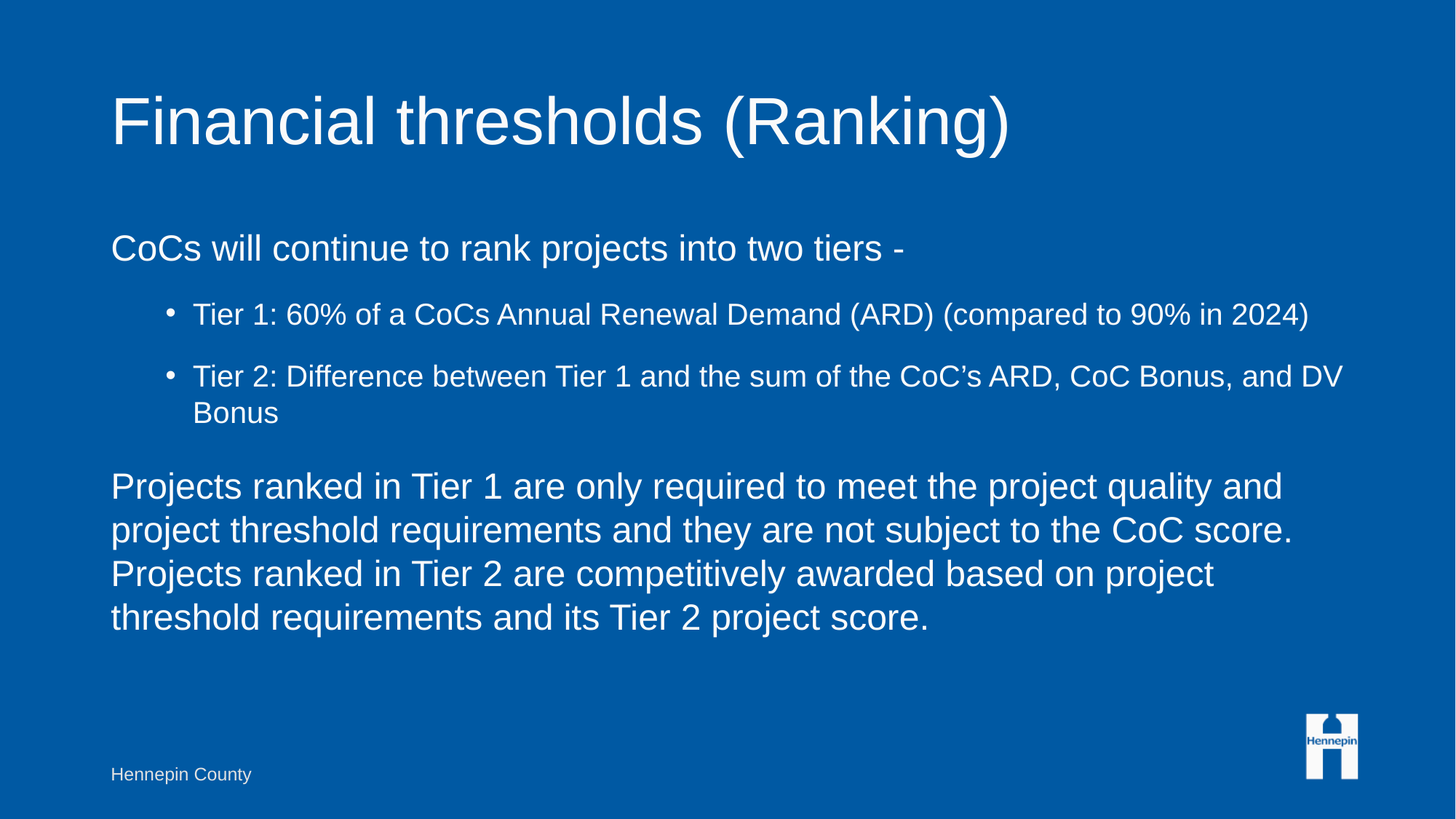

# Financial thresholds (Ranking)
CoCs will continue to rank projects into two tiers -
Tier 1: 60% of a CoCs Annual Renewal Demand (ARD) (compared to 90% in 2024)
Tier 2: Difference between Tier 1 and the sum of the CoC’s ARD, CoC Bonus, and DV Bonus
Projects ranked in Tier 1 are only required to meet the project quality and project threshold requirements and they are not subject to the CoC score. Projects ranked in Tier 2 are competitively awarded based on project threshold requirements and its Tier 2 project score.
Hennepin County